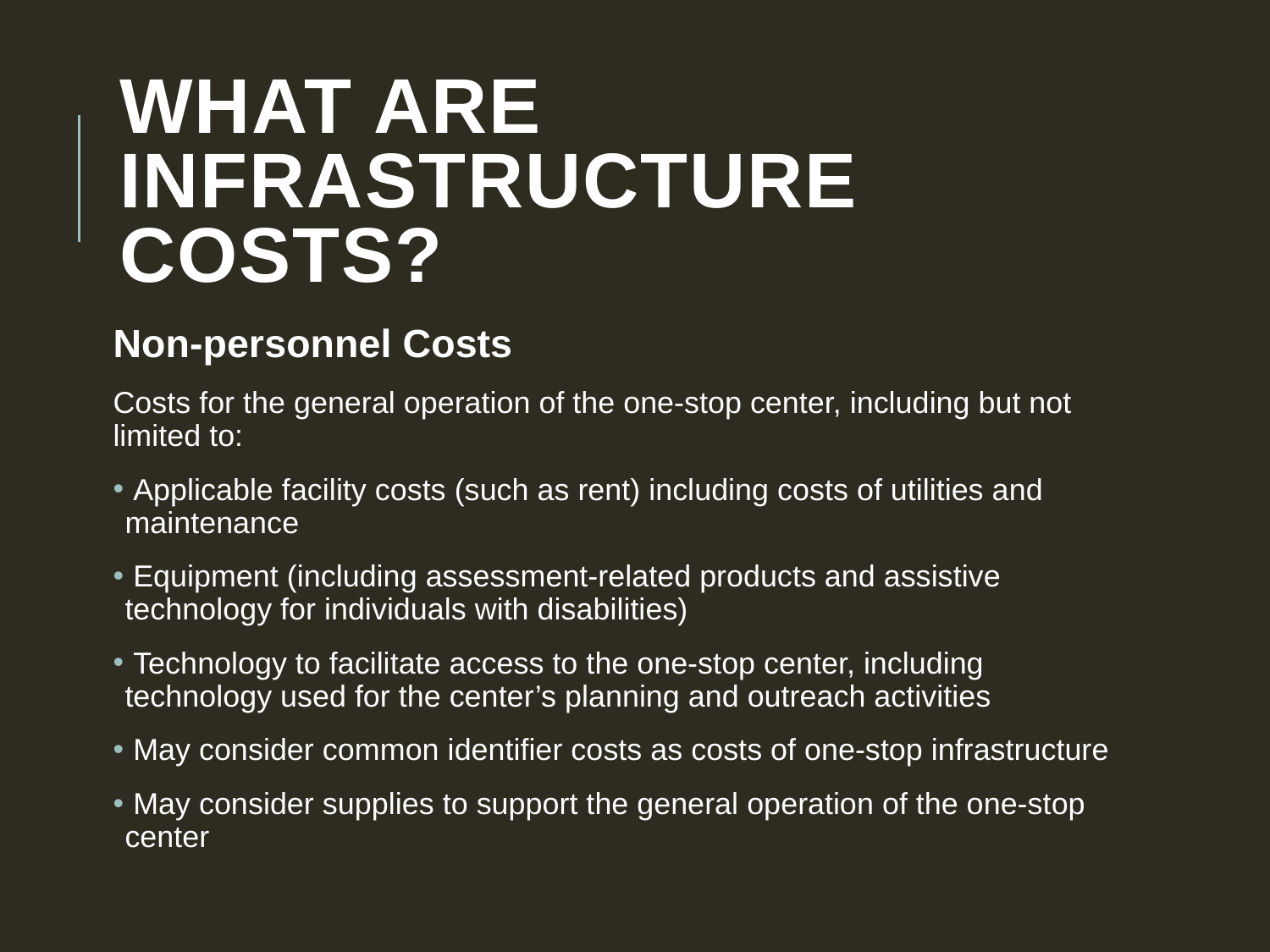

# What are infrastructure costs?
Non-personnel Costs
Costs for the general operation of the one-stop center, including but not limited to:
 Applicable facility costs (such as rent) including costs of utilities and maintenance
 Equipment (including assessment-related products and assistive technology for individuals with disabilities)
 Technology to facilitate access to the one-stop center, including technology used for the center’s planning and outreach activities
 May consider common identifier costs as costs of one-stop infrastructure
 May consider supplies to support the general operation of the one-stop center